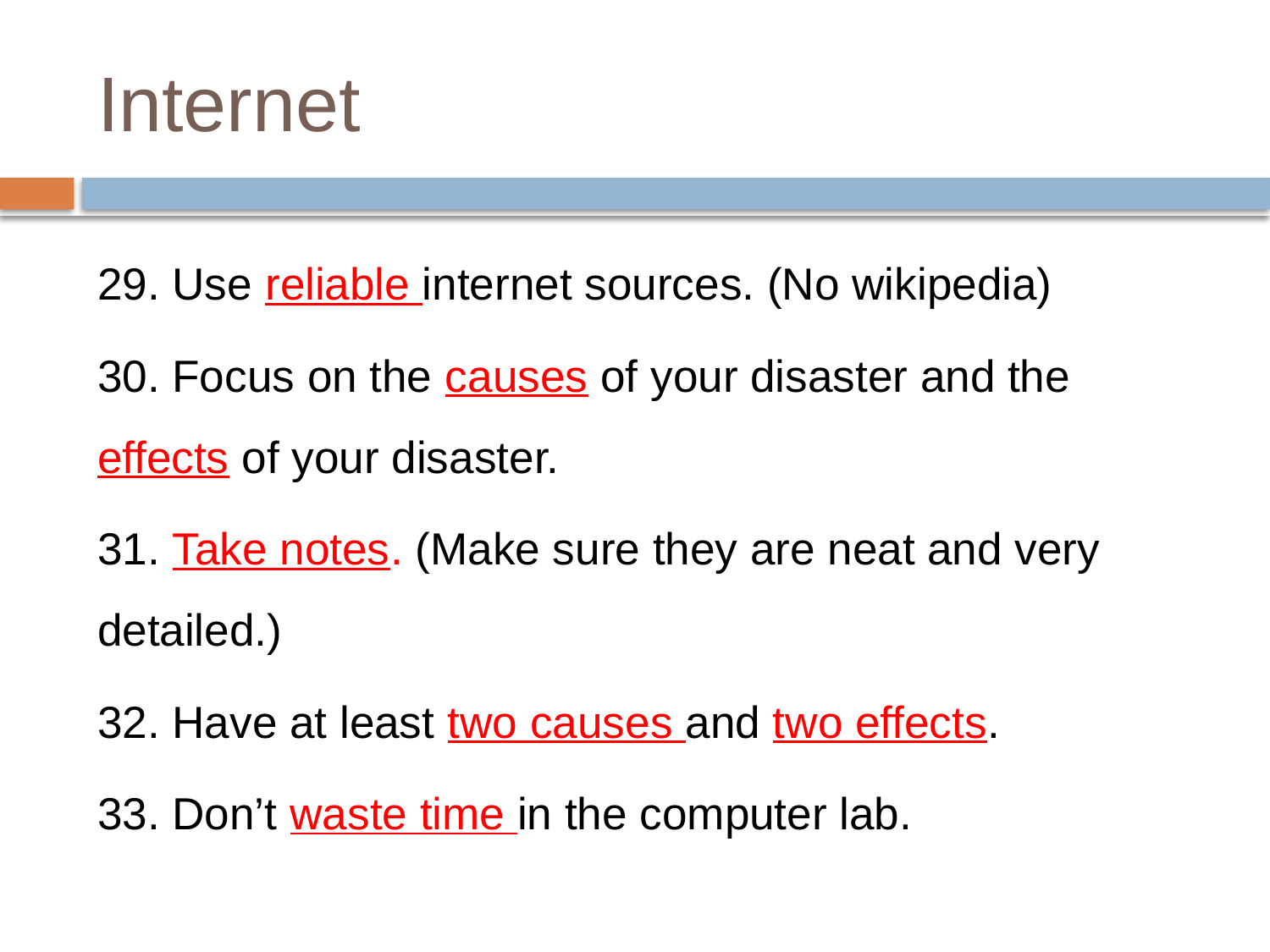

# Internet
29. Use reliable internet sources. (No wikipedia)
30. Focus on the causes of your disaster and the effects of your disaster.
31. Take notes. (Make sure they are neat and very detailed.)
32. Have at least two causes and two effects.
33. Don’t waste time in the computer lab.